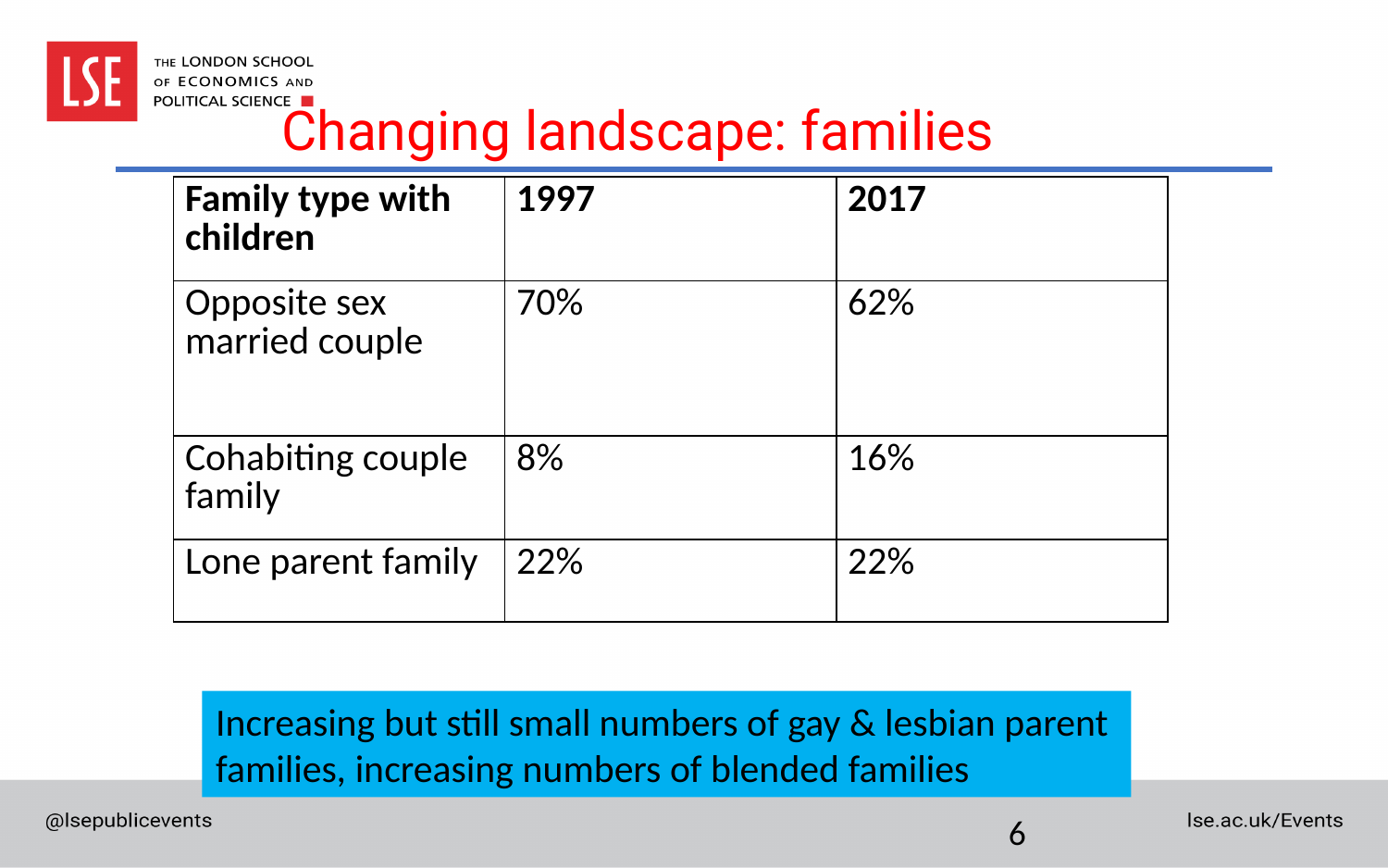

# Changing landscape: families
| Family type with children | 1997 | 2017 |
| --- | --- | --- |
| Opposite sex married couple | 70% | 62% |
| Cohabiting couple family | 8% | 16% |
| Lone parent family | 22% | 22% |
Increasing but still small numbers of gay & lesbian parent families, increasing numbers of blended families
6